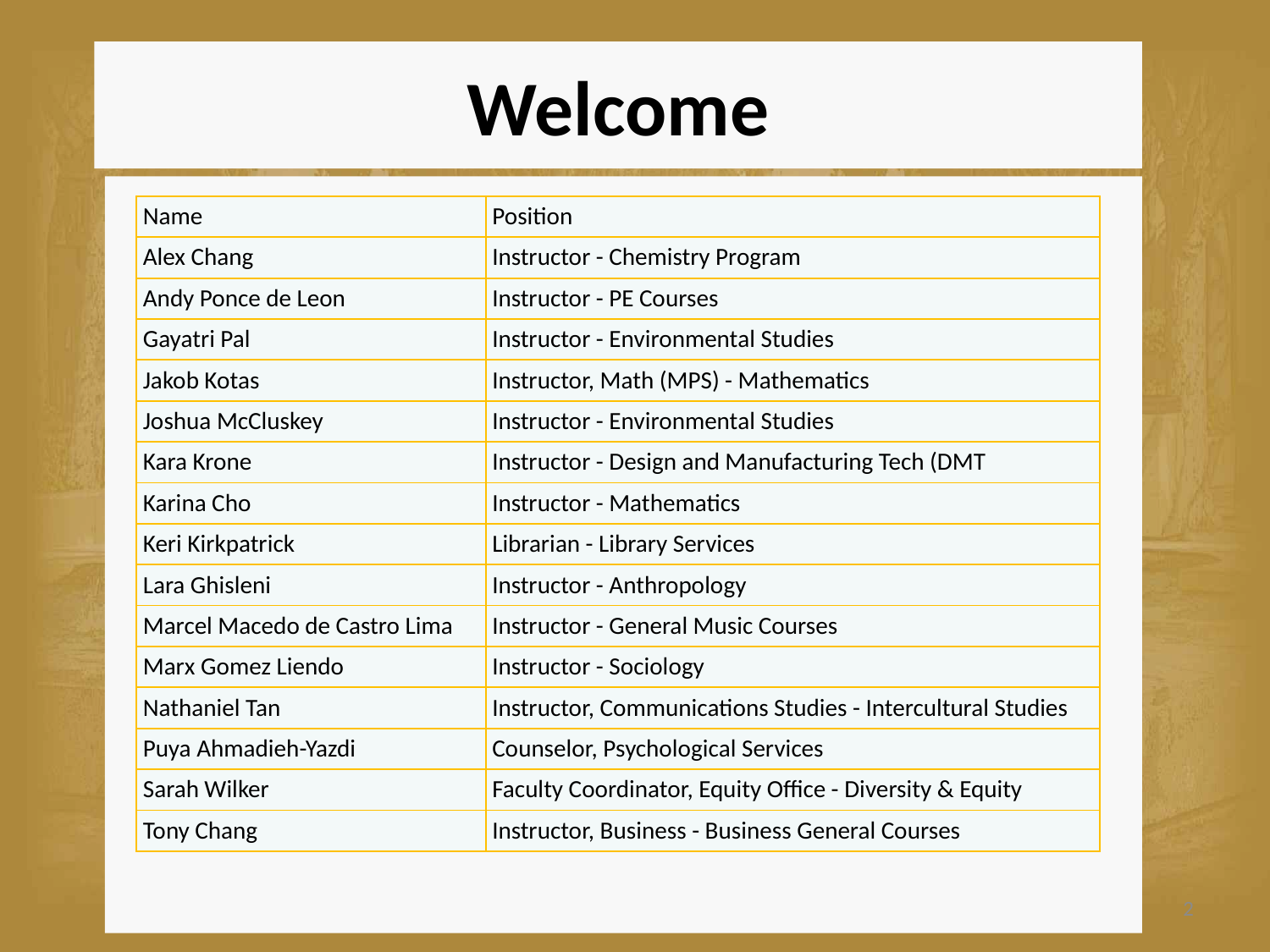

# Welcome

| Name | Position |
| --- | --- |
| Alex Chang | Instructor - Chemistry Program |
| Andy Ponce de Leon | Instructor - PE Courses |
| Gayatri Pal | Instructor - Environmental Studies |
| Jakob Kotas | Instructor, Math (MPS) - Mathematics |
| Joshua McCluskey | Instructor - Environmental Studies |
| Kara Krone | Instructor - Design and Manufacturing Tech (DMT |
| Karina Cho | Instructor - Mathematics |
| Keri Kirkpatrick | Librarian - Library Services |
| Lara Ghisleni | Instructor - Anthropology |
| Marcel Macedo de Castro Lima | Instructor - General Music Courses |
| Marx Gomez Liendo | Instructor - Sociology |
| Nathaniel Tan | Instructor, Communications Studies - Intercultural Studies |
| Puya Ahmadieh-Yazdi | Counselor, Psychological Services |
| Sarah Wilker | Faculty Coordinator, Equity Office - Diversity & Equity |
| Tony Chang | Instructor, Business - Business General Courses |
2